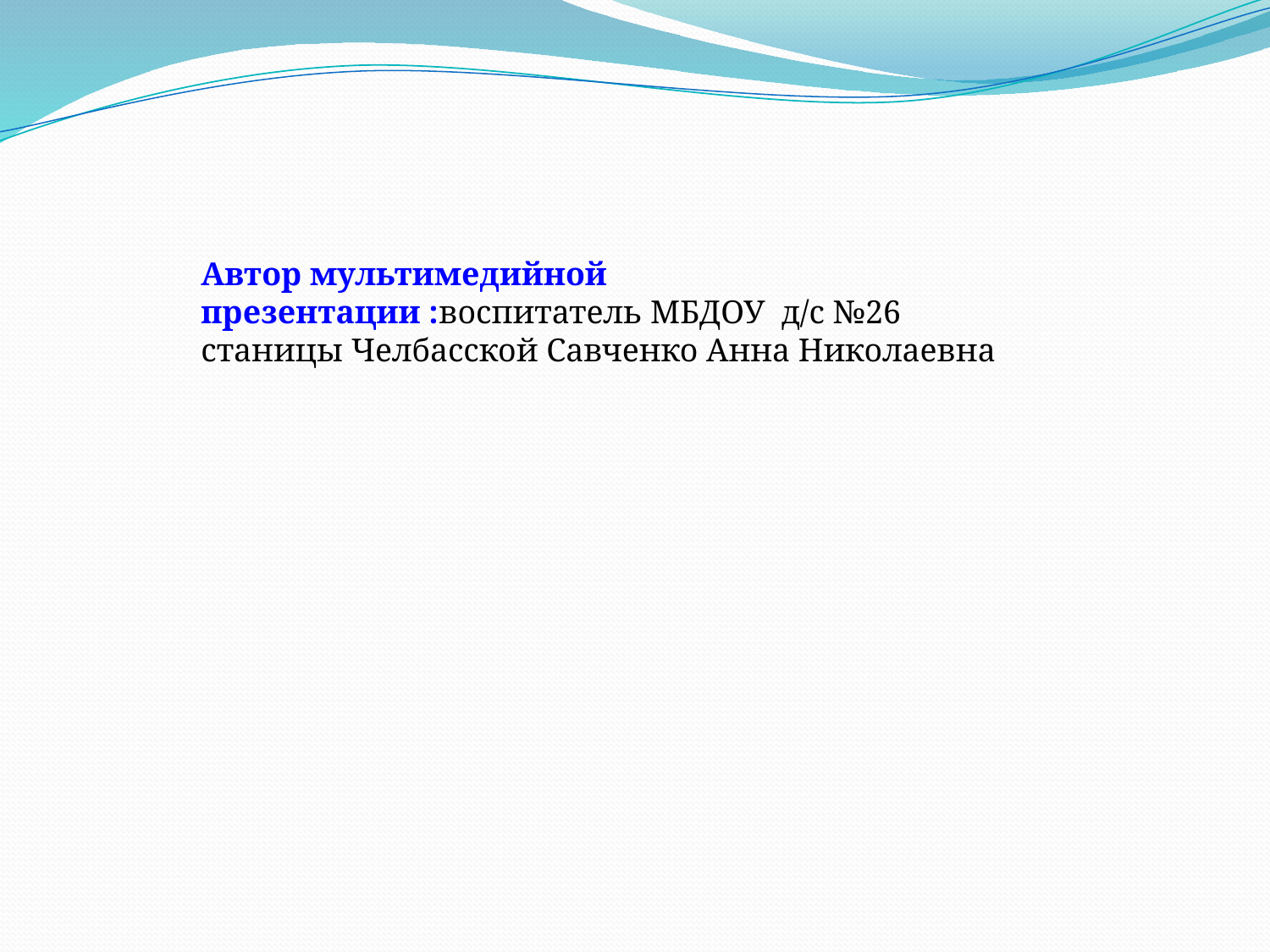

Автор мультимедийной презентации :воспитатель МБДОУ  д/с №26 станицы Челбасской Савченко Анна Николаевна